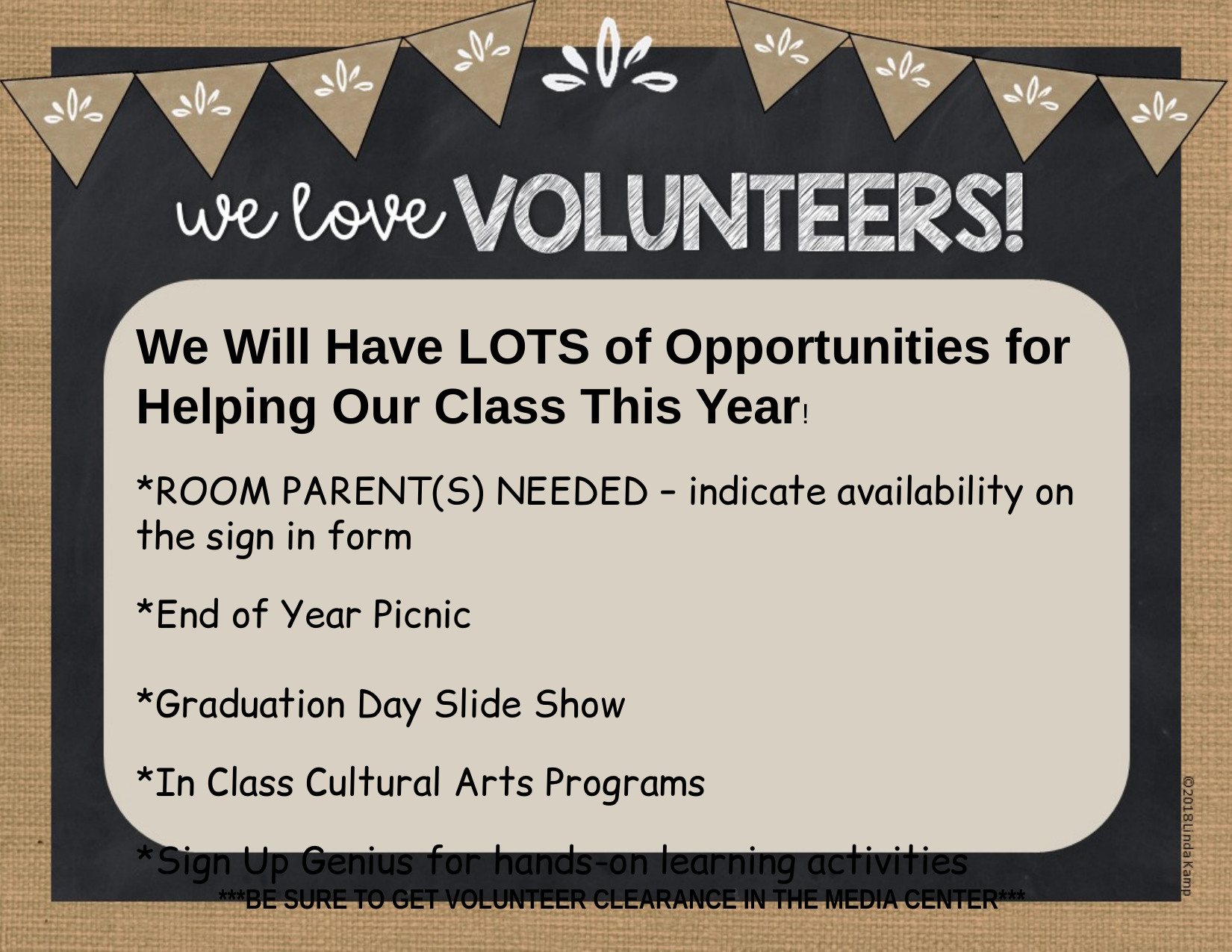

We Will Have LOTS of Opportunities for Helping Our Class This Year!
*ROOM PARENT(S) NEEDED – indicate availability on the sign in form
*End of Year Picnic
*Graduation Day Slide Show
*In Class Cultural Arts Programs

*Sign Up Genius for hands-on learning activities
***BE SURE TO GET VOLUNTEER CLEARANCE IN THE MEDIA CENTER***